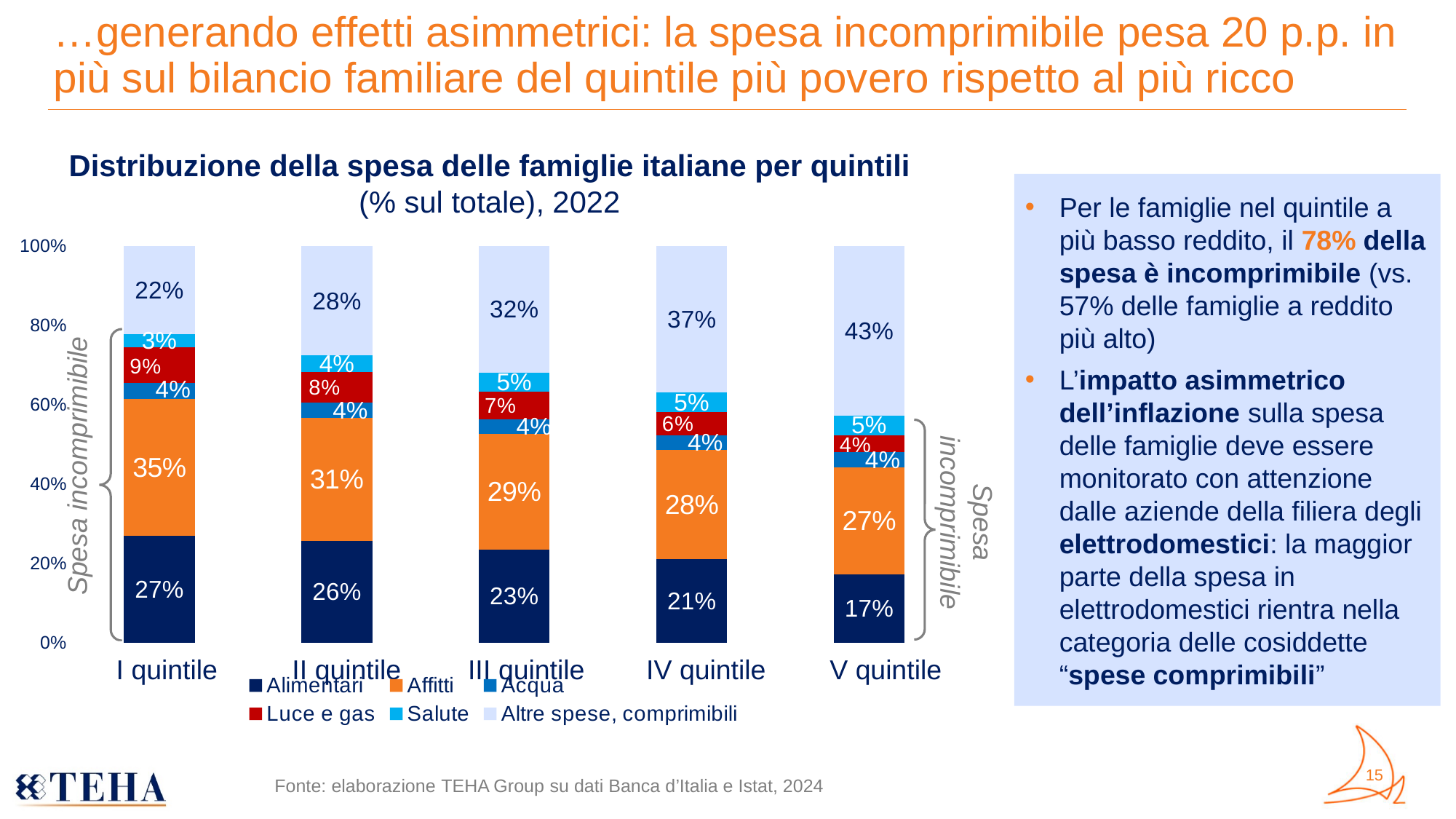

# …generando effetti asimmetrici: la spesa incomprimibile pesa 20 p.p. in più sul bilancio familiare del quintile più povero rispetto al più ricco
Distribuzione della spesa delle famiglie italiane per quintili
(% sul totale), 2022
Per le famiglie nel quintile a più basso reddito, il 78% della spesa è incomprimibile (vs. 57% delle famiglie a reddito più alto)
L’impatto asimmetrico dell’inflazione sulla spesa delle famiglie deve essere monitorato con attenzione dalle aziende della filiera degli elettrodomestici: la maggior parte della spesa in elettrodomestici rientra nella categoria delle cosiddette “spese comprimibili”

### Chart:

| Category | Alimentari | Affitti | Acqua | Luce e gas | Salute | Altre spese, comprimibili |
|---|---|---|---|---|---|---|
| I | 0.26856024713613286 | 0.34618317964362466 | 0.03982836056607116 | 0.09096581848436523 | 0.03333410370781237 | 0.22112829046199356 |
| II | 0.2560566550771151 | 0.3107169920656147 | 0.03870798787554605 | 0.07706494606401 | 0.041950833556209335 | 0.2755025853615049 |
| III | 0.23346907290470723 | 0.2931615958668197 | 0.03647029276693455 | 0.0696622057979334 | 0.04740420493685419 | 0.3198326277267508 |
| IV | 0.2107783832781959 | 0.2759404587290201 | 0.03605166143842632 | 0.0580174084344186 | 0.05025891388213798 | 0.36895317423780105 |
| V | 0.17246878657822862 | 0.2703691962543894 | 0.037161041747951616 | 0.04369147483417869 | 0.049385485758876316 | 0.4269240148263754 |
3%
9%
4%
5%
8%
4%
7%
5%
4%
6%
5%
4%
4%

4%
4%
35%
Spesa incomprimibile
31%
29%
28%
27%
Spesa incomprimibile
27%
26%
23%
21%
17%
I quintile
II quintile
III quintile
IV quintile
V quintile
Fonte: elaborazione TEHA Group su dati Banca d’Italia e Istat, 2024